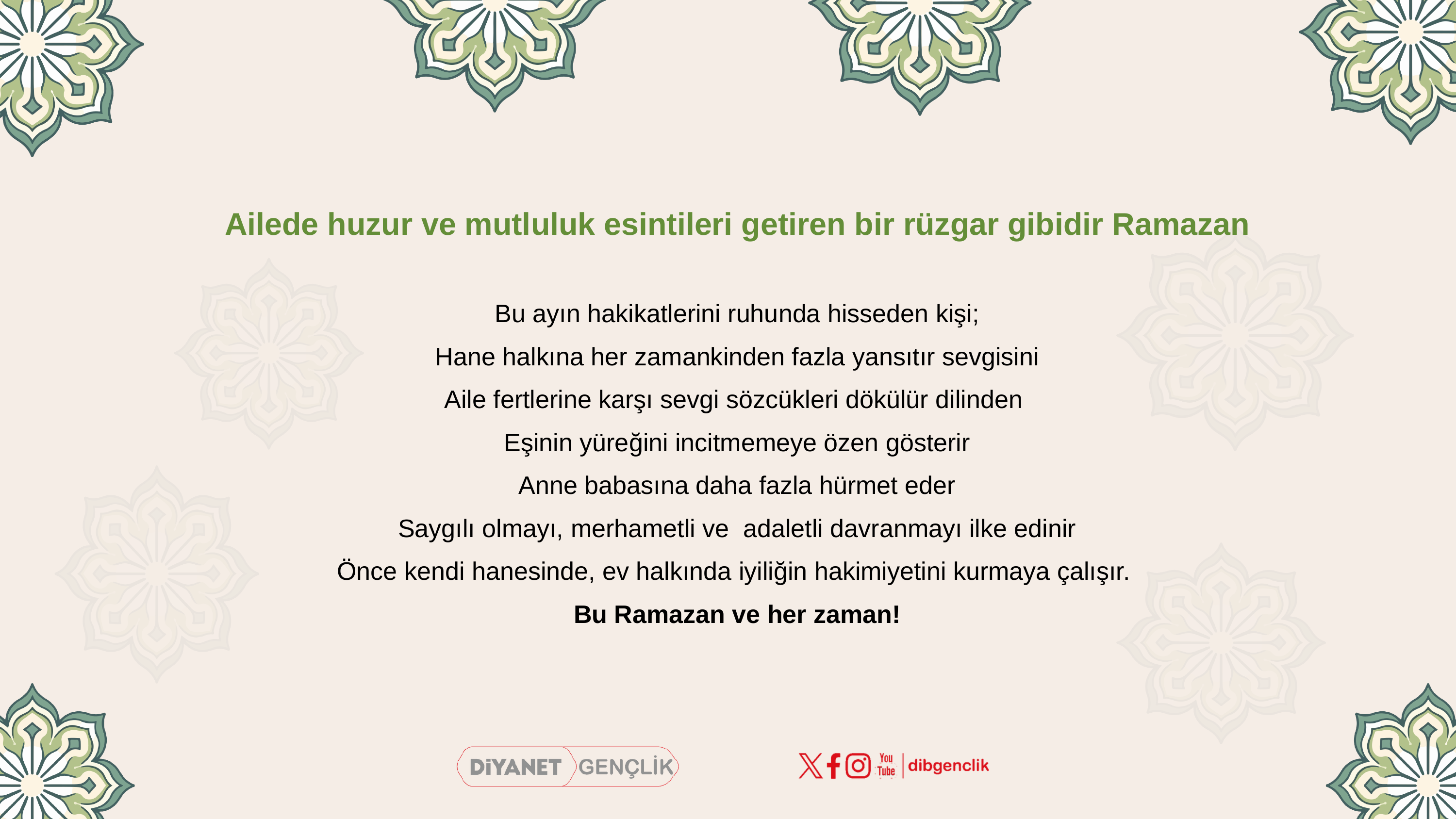

Ailede huzur ve mutluluk esintileri getiren bir rüzgar gibidir Ramazan

Bu ayın hakikatlerini ruhunda hisseden kişi;
Hane halkına her zamankinden fazla yansıtır sevgisini
Aile fertlerine karşı sevgi sözcükleri dökülür dilinden
Eşinin yüreğini incitmemeye özen gösterir
Anne babasına daha fazla hürmet eder
Saygılı olmayı, merhametli ve  adaletli davranmayı ilke edinir
Önce kendi hanesinde, ev halkında iyiliğin hakimiyetini kurmaya çalışır.
Bu Ramazan ve her zaman!